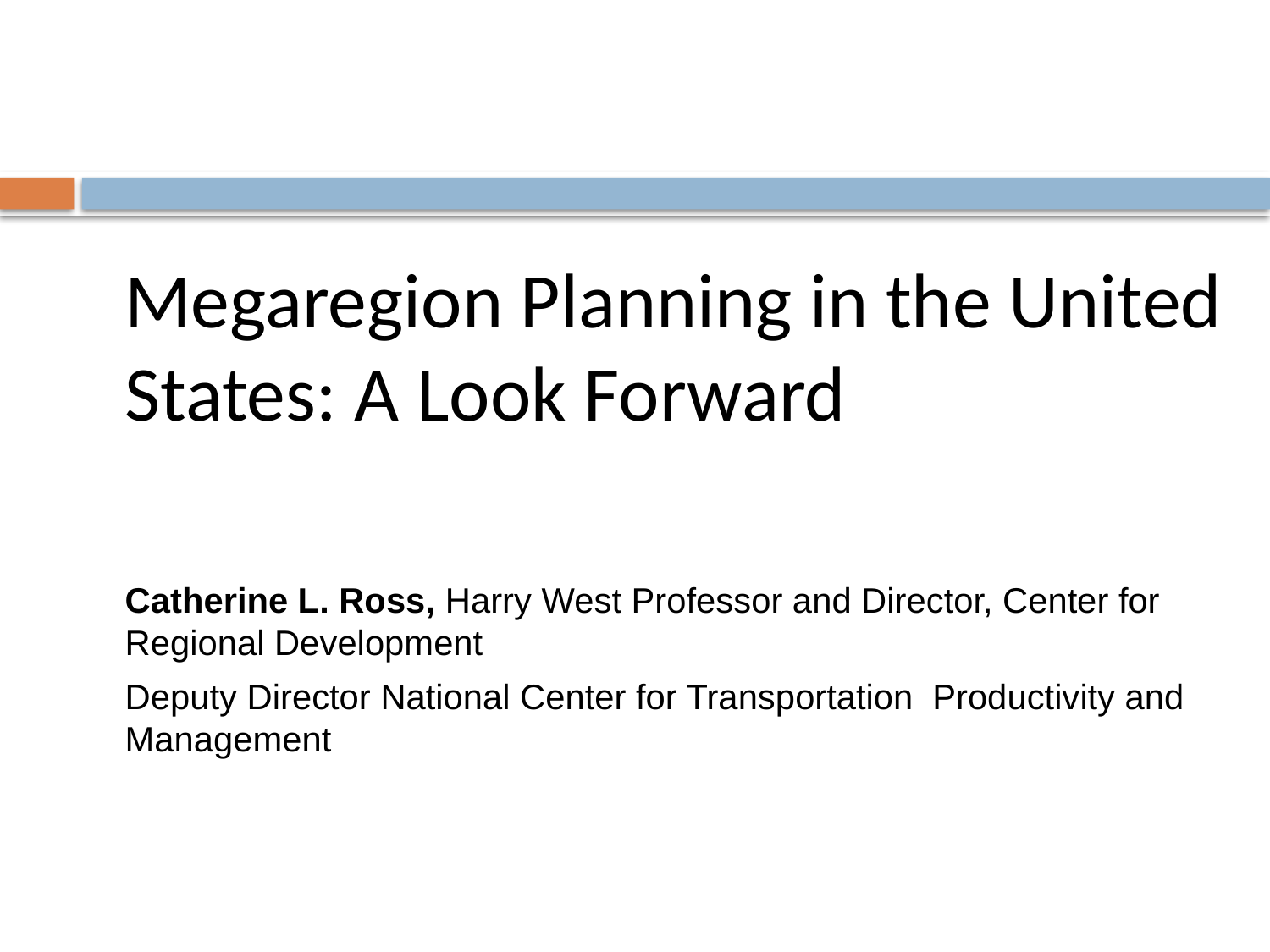

#
Megaregion Planning in the United States: A Look Forward
Catherine L. Ross, Harry West Professor and Director, Center for Regional Development
Deputy Director National Center for Transportation  Productivity and Management